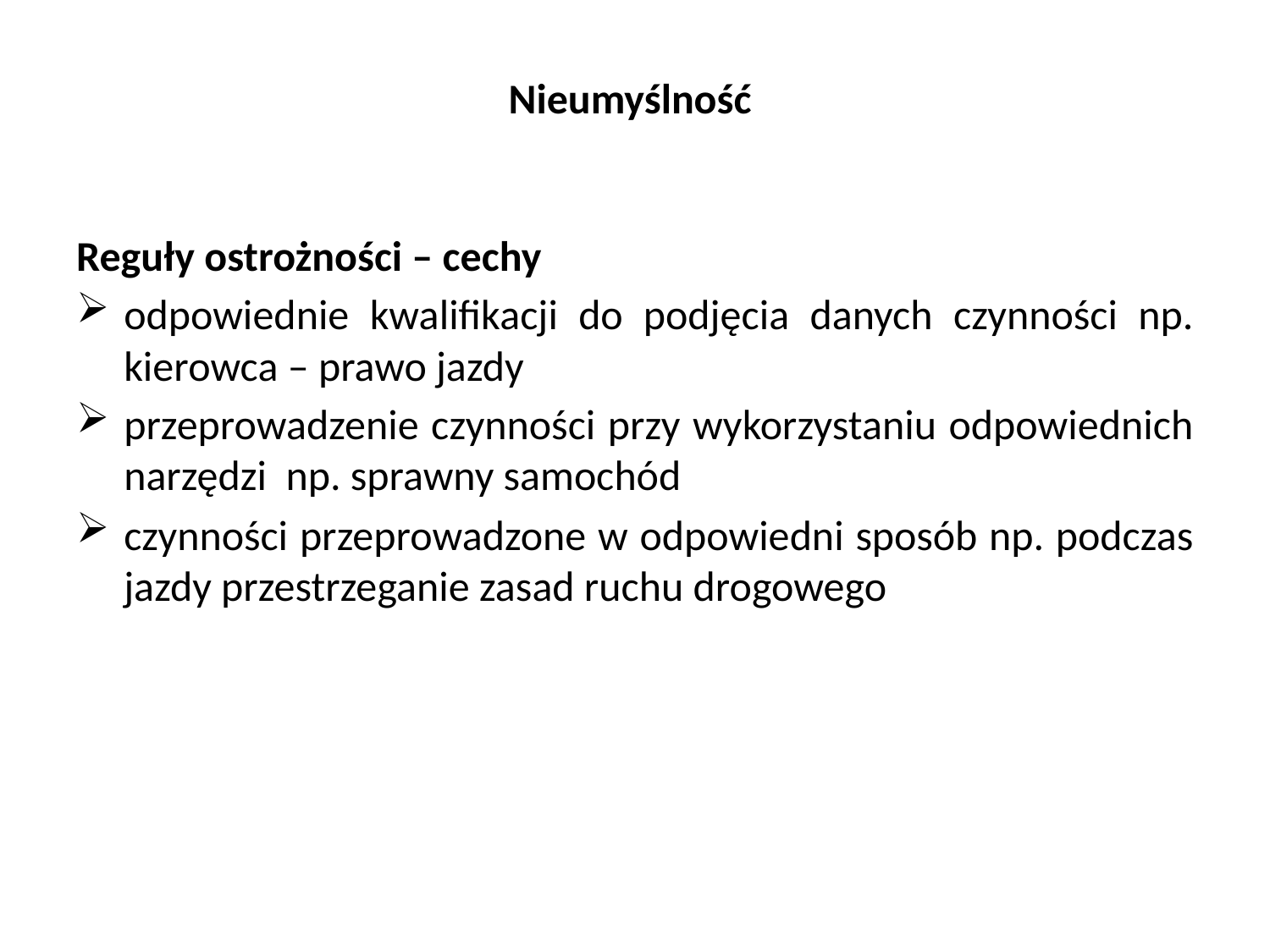

# Nieumyślność
Reguły ostrożności – cechy
odpowiednie kwalifikacji do podjęcia danych czynności np. kierowca – prawo jazdy
przeprowadzenie czynności przy wykorzystaniu odpowiednich narzędzi  np. sprawny samochód
czynności przeprowadzone w odpowiedni sposób np. podczas jazdy przestrzeganie zasad ruchu drogowego